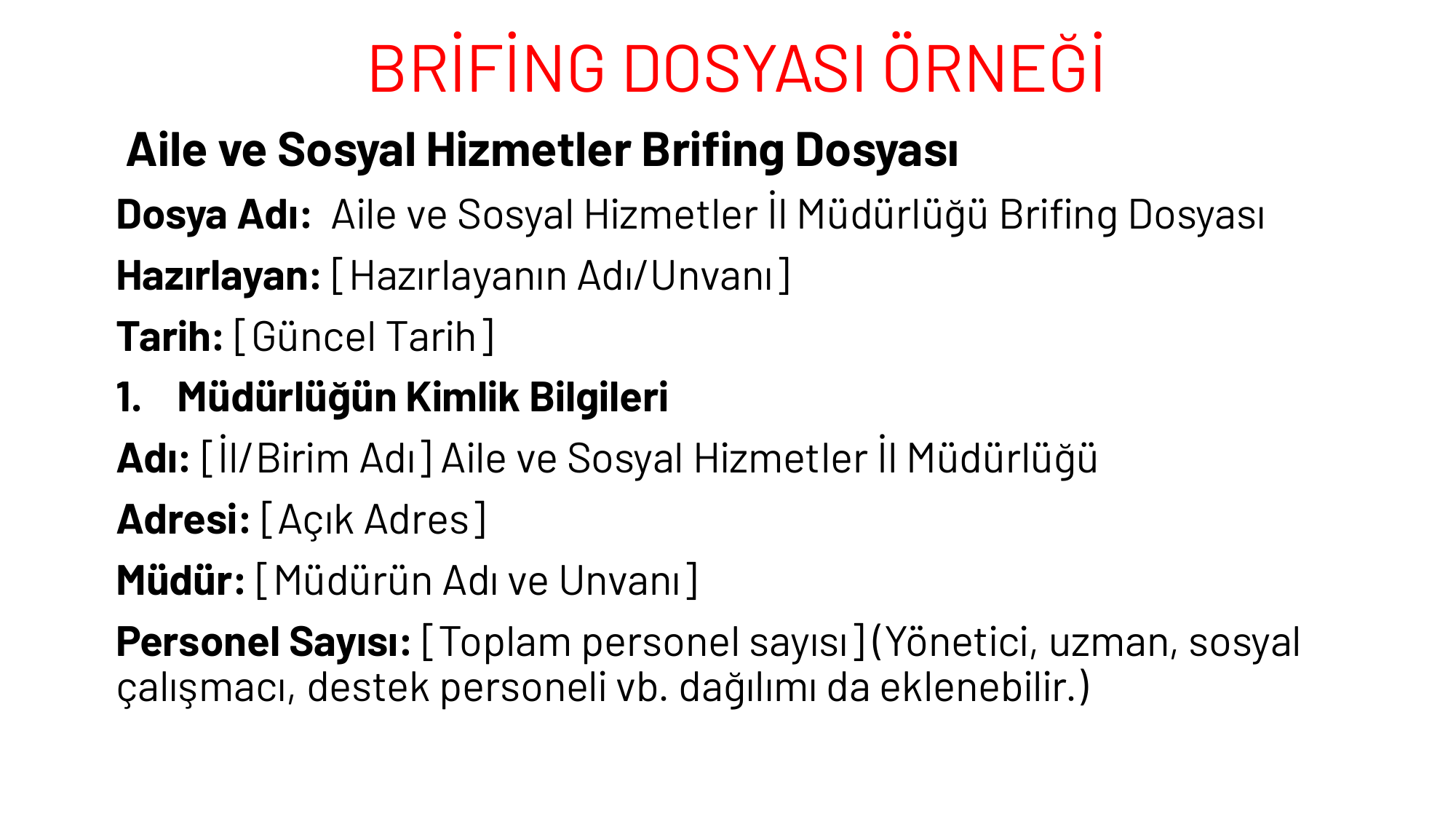

BRİFİNG DOSYASI ÖRNEĞİ
#
 Aile ve Sosyal Hizmetler Brifing Dosyası
Dosya Adı:  Aile ve Sosyal Hizmetler İl Müdürlüğü Brifing Dosyası
Hazırlayan: [Hazırlayanın Adı/Unvanı]
Tarih: [Güncel Tarih]
Müdürlüğün Kimlik Bilgileri
Adı: [İl/Birim Adı] Aile ve Sosyal Hizmetler İl Müdürlüğü
Adresi: [Açık Adres]
Müdür: [Müdürün Adı ve Unvanı]
Personel Sayısı: [Toplam personel sayısı] (Yönetici, uzman, sosyal çalışmacı, destek personeli vb. dağılımı da eklenebilir.)